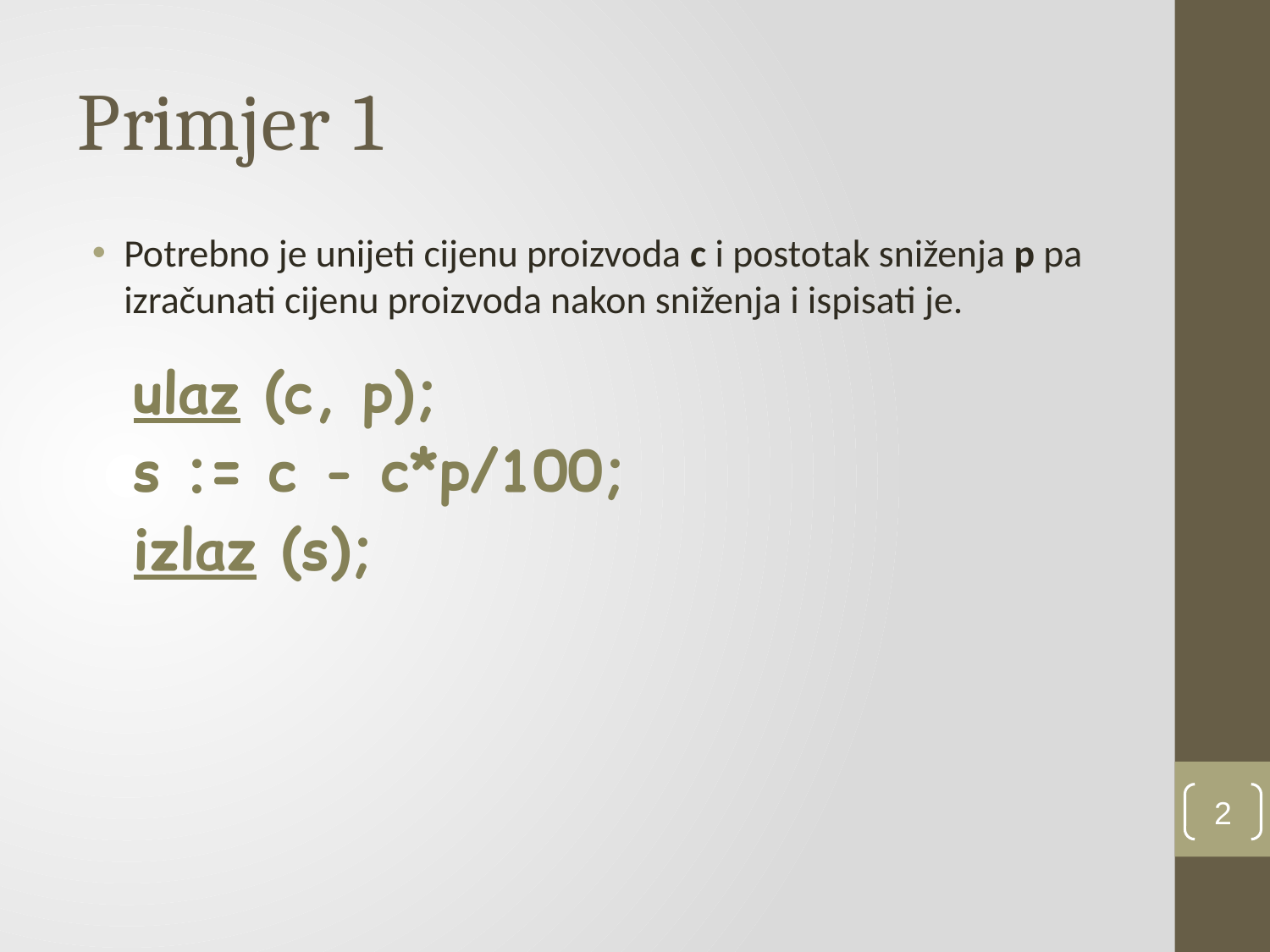

# Primjer 1
Potrebno je unijeti cijenu proizvoda c i postotak sniženja p pa izračunati cijenu proizvoda nakon sniženja i ispisati je.

ulaz (c, p);
s := c - c*p/100;
izlaz (s);
2